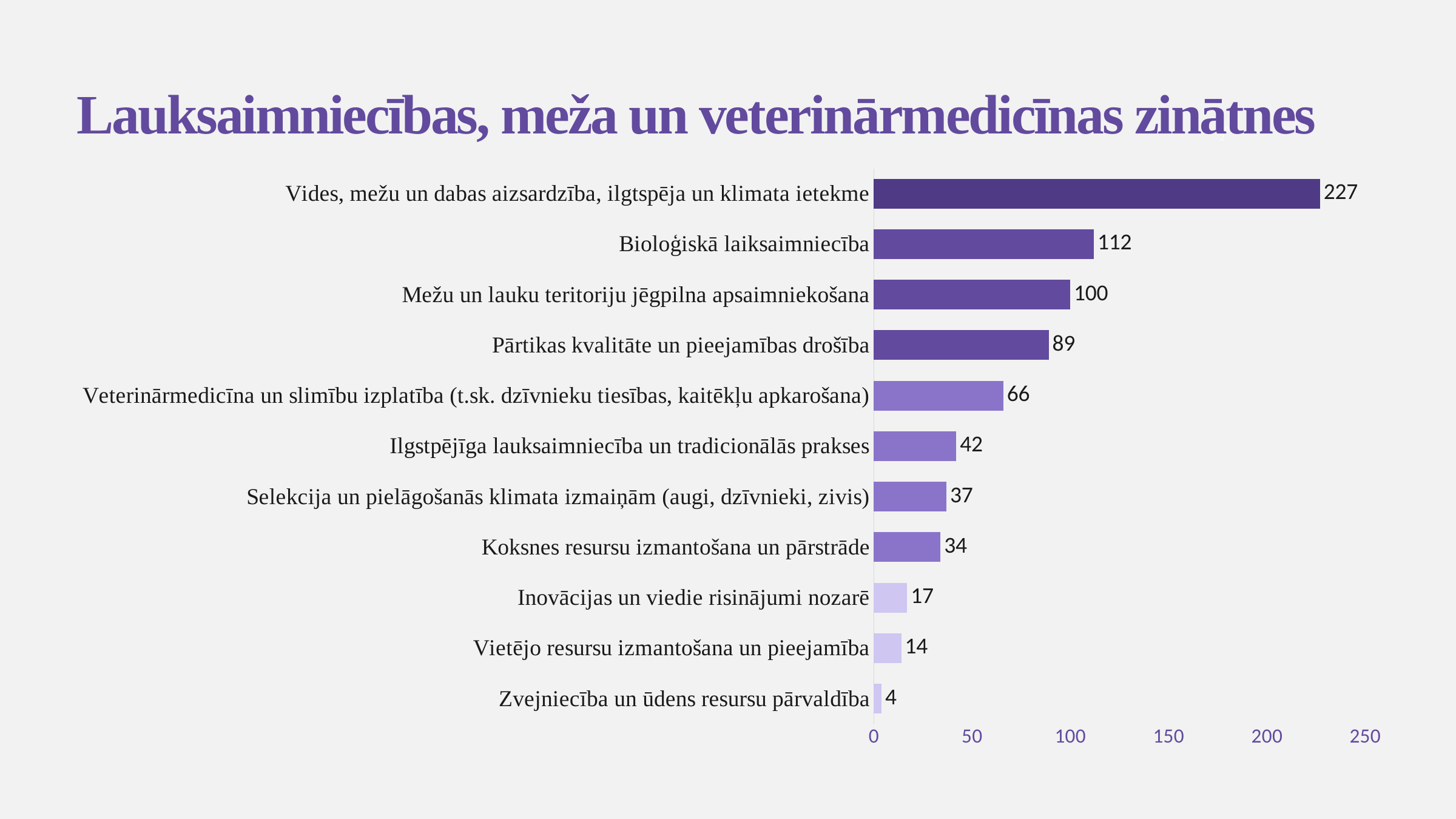

Lauksaimniecības, meža un veterinārmedicīnas zinātnes
202

### Chart

| Category |  |
|---|---|
| Zvejniecība un ūdens resursu pārvaldība | 4.0 |
| Vietējo resursu izmantošana un pieejamība | 14.0 |
| Inovācijas un viedie risinājumi nozarē | 17.0 |
| Koksnes resursu izmantošana un pārstrāde | 34.0 |
| Selekcija un pielāgošanās klimata izmaiņām (augi, dzīvnieki, zivis) | 37.0 |
| Ilgstpējīga lauksaimniecība un tradicionālās prakses | 42.0 |
| Veterinārmedicīna un slimību izplatība (t.sk. dzīvnieku tiesības, kaitēkļu apkarošana) | 66.0 |
| Pārtikas kvalitāte un pieejamības drošība | 89.0 |
| Mežu un lauku teritoriju jēgpilna apsaimniekošana | 100.0 |
| Bioloģiskā laiksaimniecība | 112.0 |
| Vides, mežu un dabas aizsardzība, ilgtspēja un klimata ietekme | 227.0 |
182

### Chart

| Category |
|---|
173
159
130
91